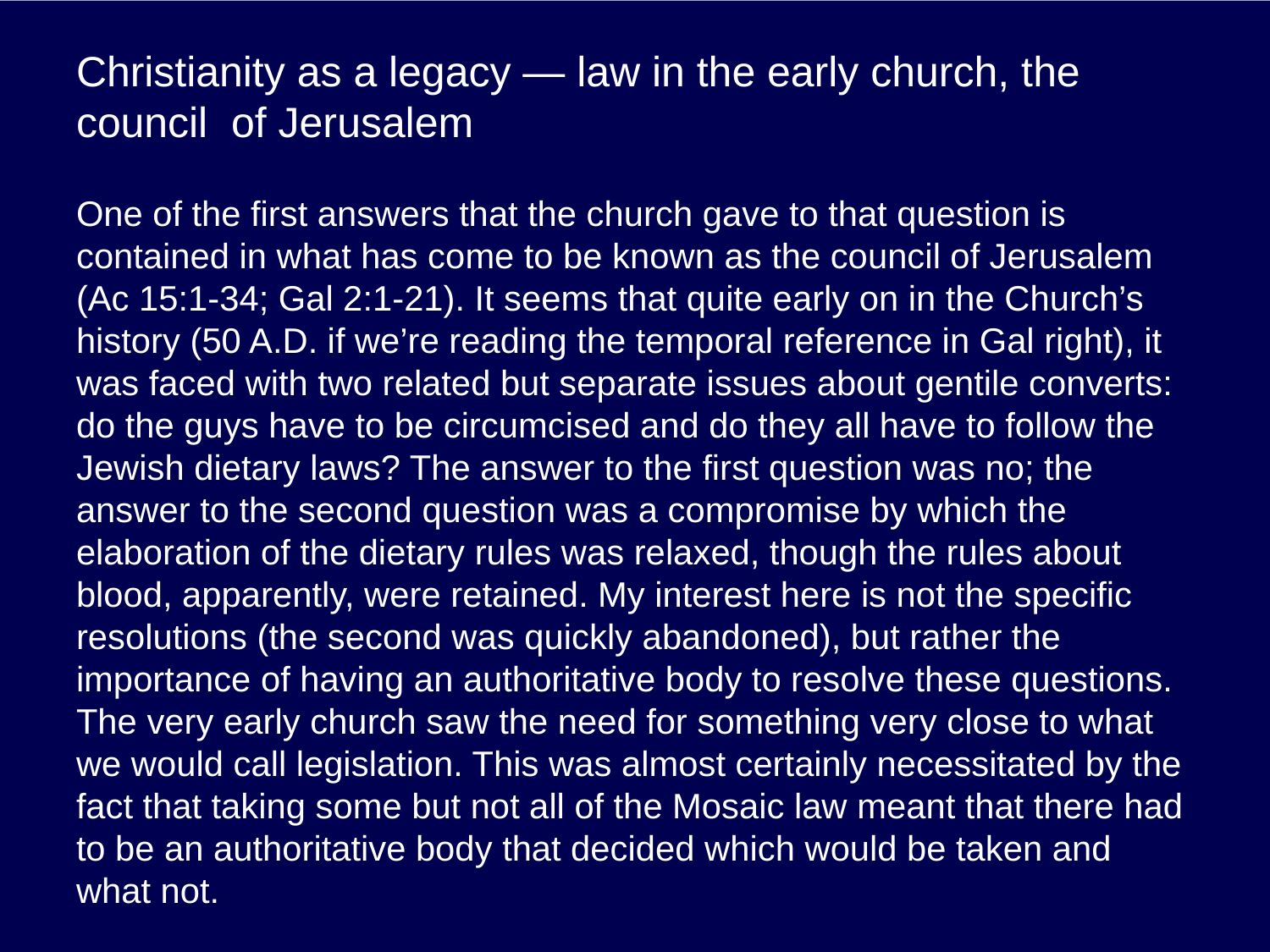

# Christianity as a legacy — law in the early church, the council  of Jerusalem
One of the first answers that the church gave to that question is contained in what has come to be known as the council of Jerusalem (Ac 15:1-34; Gal 2:1-21). It seems that quite early on in the Church’s history (50 A.D. if we’re reading the temporal reference in Gal right), it was faced with two related but separate issues about gentile converts: do the guys have to be circumcised and do they all have to follow the Jewish dietary laws? The answer to the first question was no; the answer to the second question was a compromise by which the elaboration of the dietary rules was relaxed, though the rules about blood, apparently, were retained. My interest here is not the specific resolutions (the second was quickly abandoned), but rather the importance of having an authoritative body to resolve these questions. The very early church saw the need for something very close to what we would call legislation. This was almost certainly necessitated by the fact that taking some but not all of the Mosaic law meant that there had to be an authoritative body that decided which would be taken and what not.